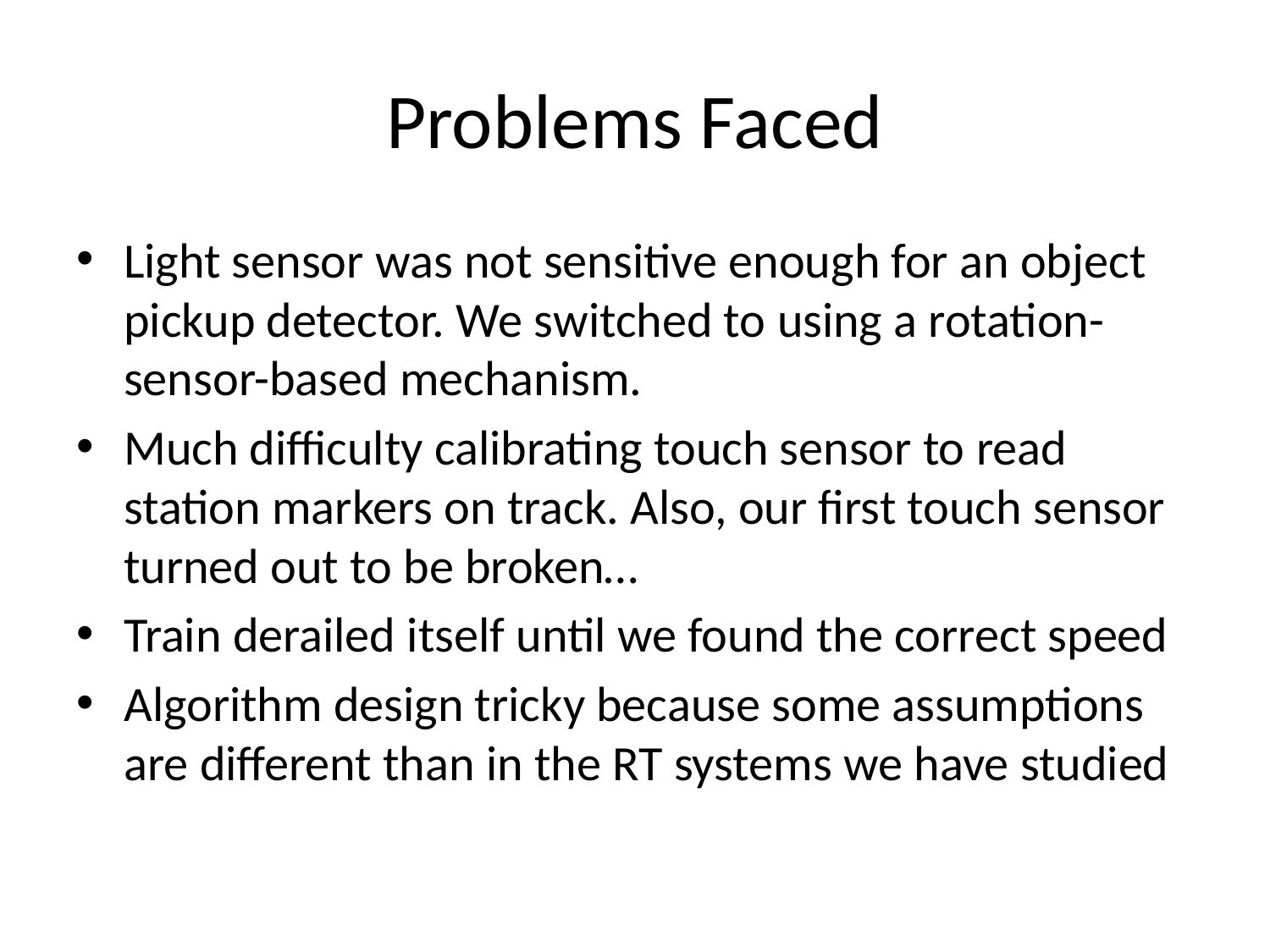

# Problems Faced
Light sensor was not sensitive enough for an object pickup detector. We switched to using a rotation-sensor-based mechanism.
Much difficulty calibrating touch sensor to read station markers on track. Also, our first touch sensor turned out to be broken…
Train derailed itself until we found the correct speed
Algorithm design tricky because some assumptions are different than in the RT systems we have studied